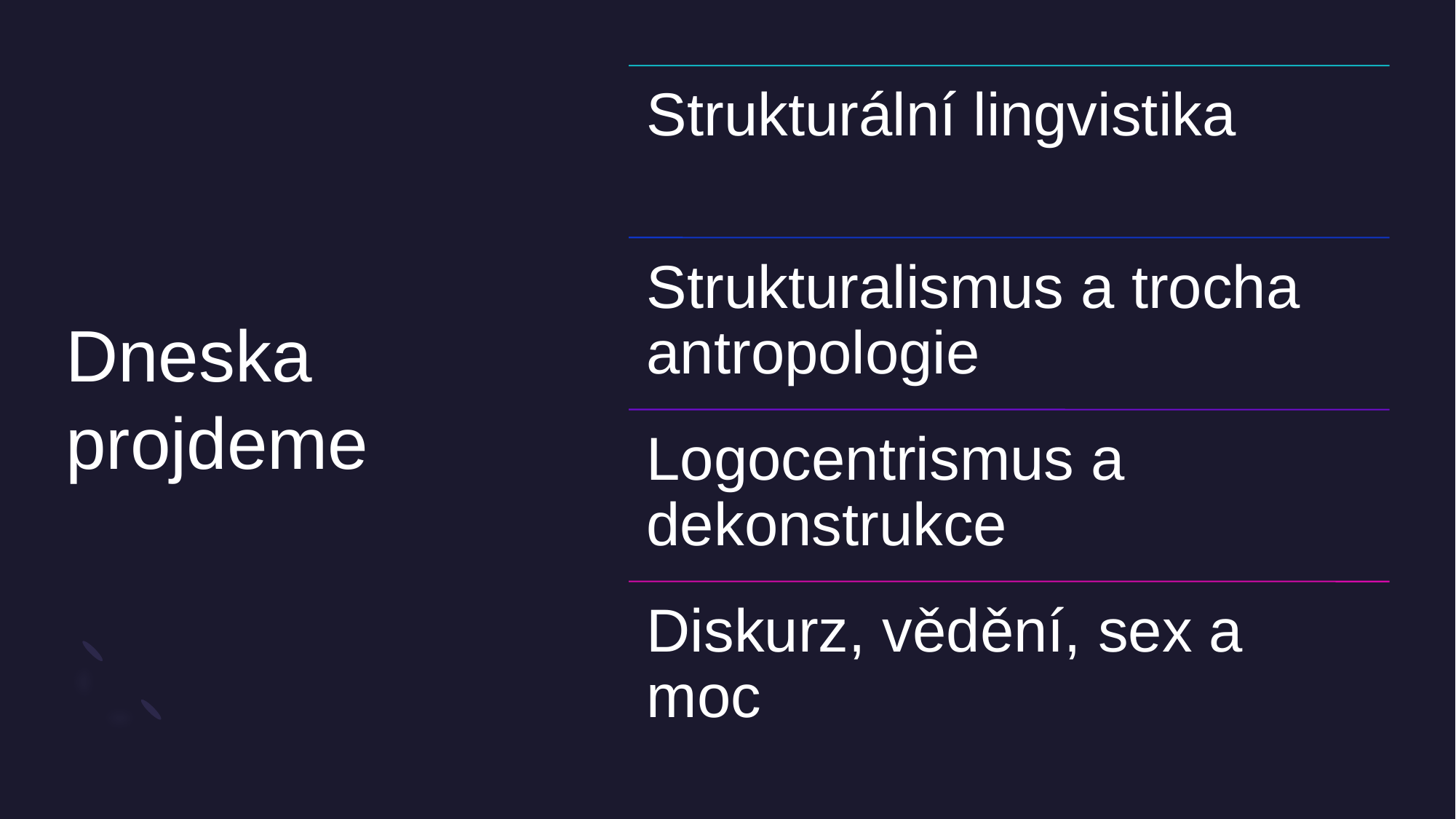

# Dneska projdeme
Strukturální lingvistika
Strukturalismus a trocha antropologie
Logocentrismus a dekonstrukce
Diskurz, vědění, sex a moc